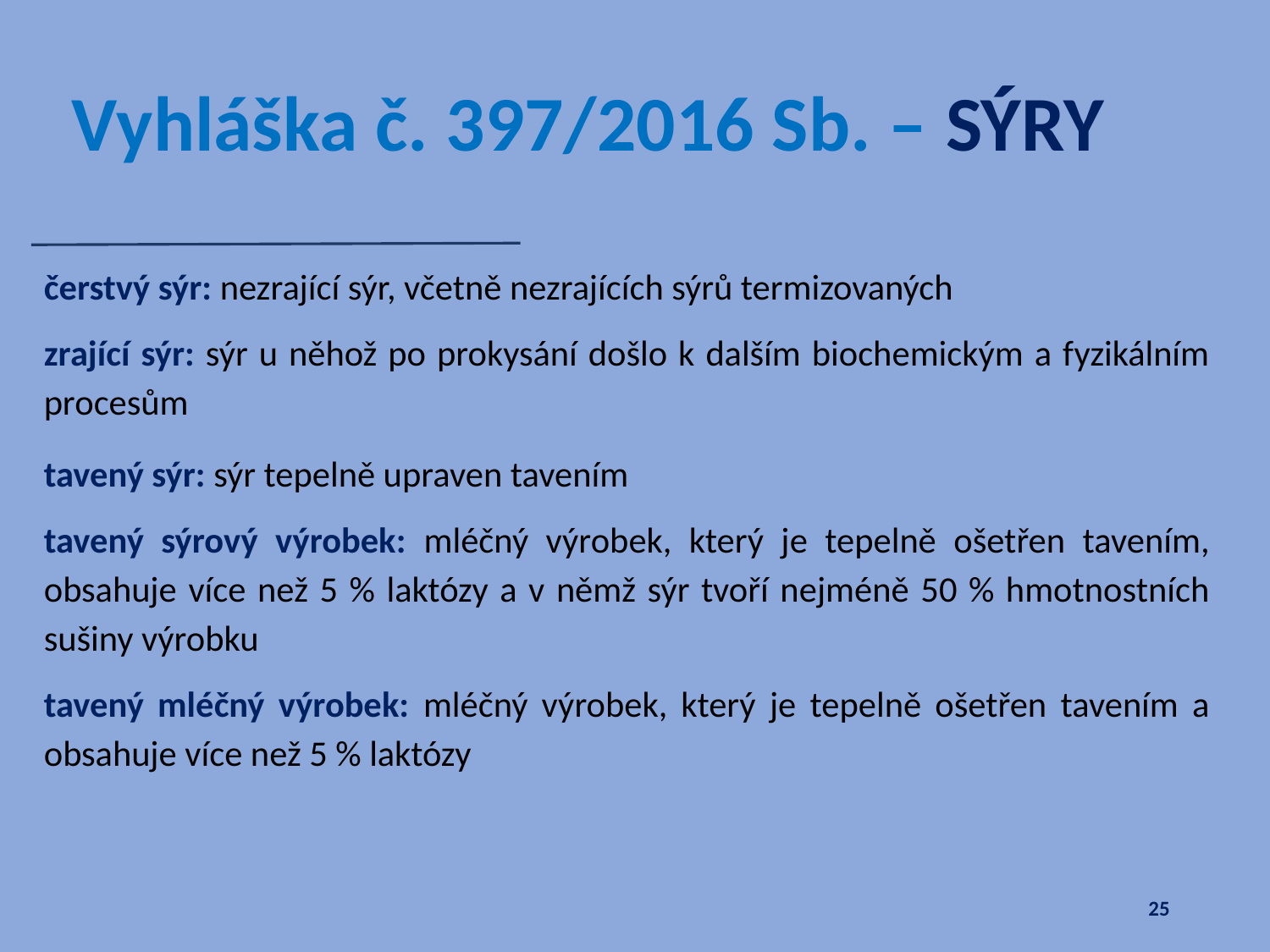

# Vyhláška č. 397/2016 Sb. – SÝRY
čerstvý sýr: nezrající sýr, včetně nezrajících sýrů termizovaných
zrající sýr: sýr u něhož po prokysání došlo k dalším biochemickým a fyzikálním procesům
tavený sýr: sýr tepelně upraven tavením
tavený sýrový výrobek: mléčný výrobek, který je tepelně ošetřen tavením, obsahuje více než 5 % laktózy a v němž sýr tvoří nejméně 50 % hmotnostních sušiny výrobku
tavený mléčný výrobek: mléčný výrobek, který je tepelně ošetřen tavením a obsahuje více než 5 % laktózy

25